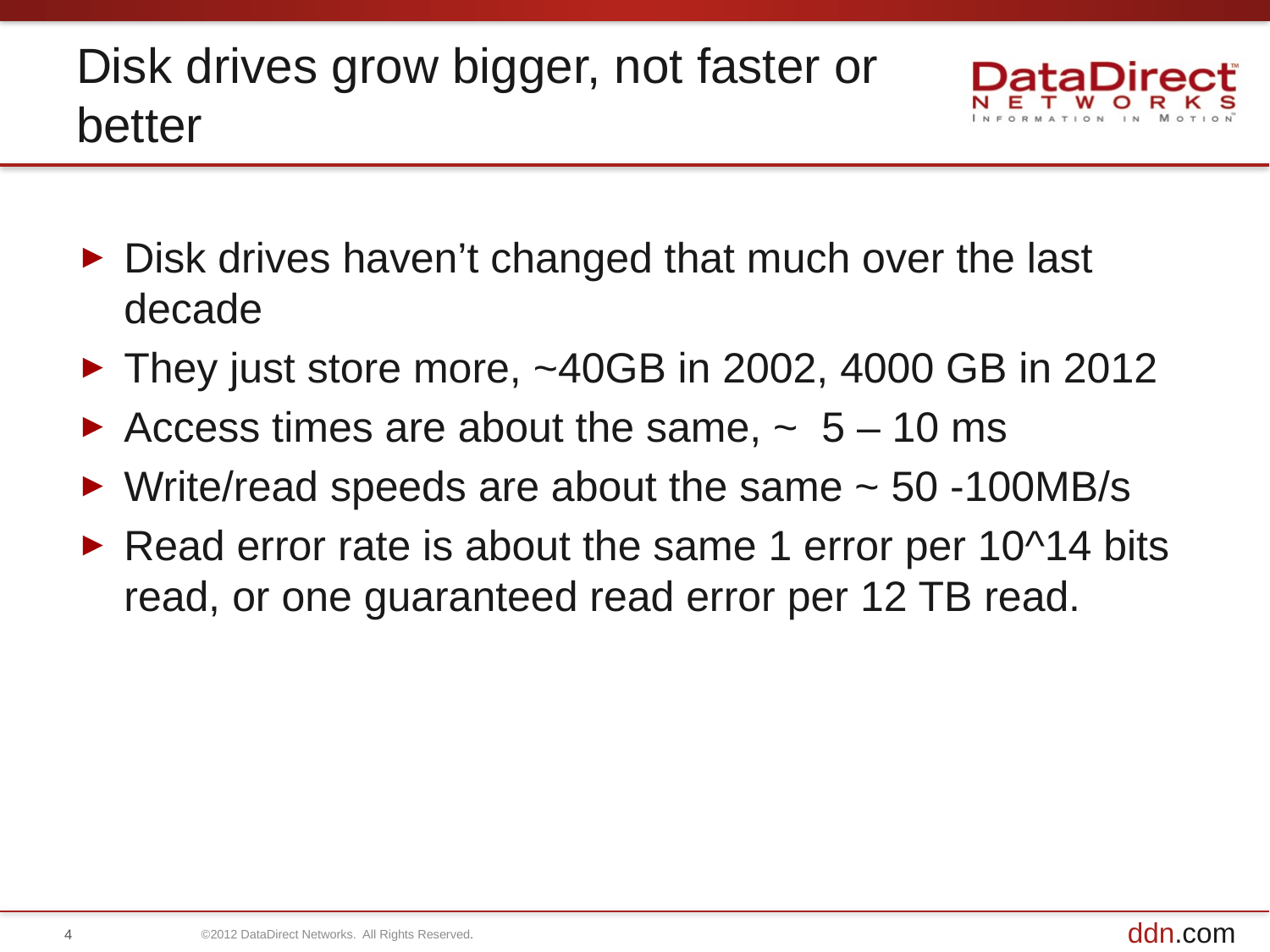

# Disk drives grow bigger, not faster or better
Disk drives haven’t changed that much over the last decade
They just store more, ~40GB in 2002, 4000 GB in 2012
Access times are about the same, ~  5 – 10 ms
Write/read speeds are about the same ~ 50 -100MB/s
Read error rate is about the same 1 error per 10^14 bits read, or one guaranteed read error per 12 TB read.

4